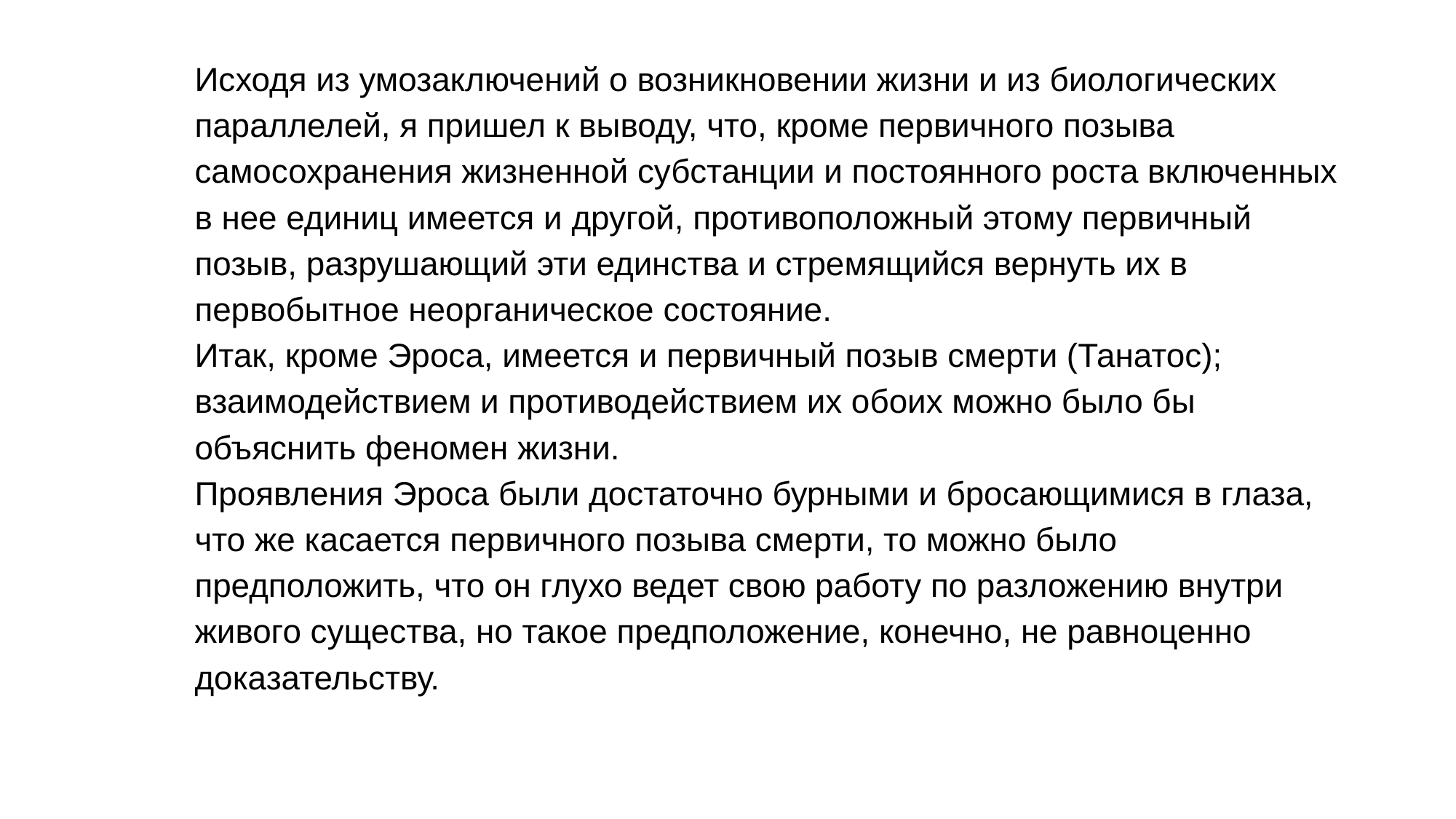

Исходя из умозаключений о возникновении жизни и из биологических параллелей, я пришел к выводу, что, кроме первичного позыва самосохранения жизненной субстанции и постоянного роста включенных в нее единиц имеется и другой, противоположный этому первичный позыв, разрушающий эти единства и стремящийся вернуть их в первобытное неорганическое состояние.
Итак, кроме Эроса, имеется и первичный позыв смерти (Танатос); взаимодействием и противодействием их обоих можно было бы объяснить феномен жизни.
Проявления Эроса были достаточно бурными и бросающимися в глаза, что же касается первичного позыва смерти, то можно было предположить, что он глухо ведет свою работу по разложению внутри живого существа, но такое предположение, конечно, не равноценно доказательству.